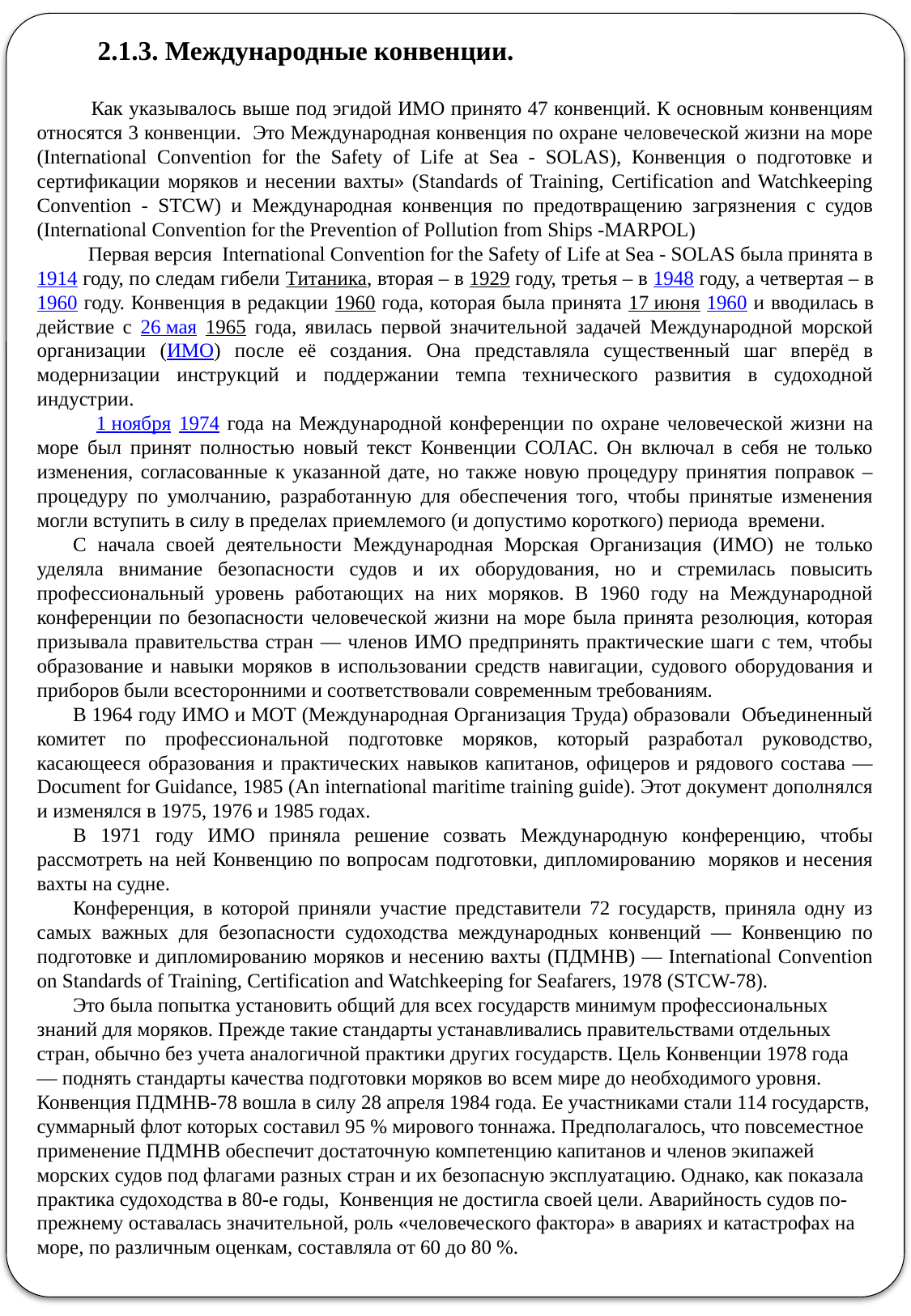

2.1.3. Международные конвенции.

   Как указывалось выше под эгидой ИМО принято 47 конвенций. К основным конвенциям относятся 3 конвенции.  Это Международная конвенция по охране человеческой жизни на море (International Convention for the Safety of Life at Sea - SOLAS), Конвенция о подготовке и сертификации моряков и несении вахты» (Standards of Training, Certification and Watchkeeping Convention - STCW) и Международная конвенция по предотвращению загрязнения с судов (International Convention for the Prevention of Pollution from Ships -MARPOL)
   Первая версия  International Convention for the Safety of Life at Sea - SOLAS была принята в 1914 году, по следам гибели Титаника, вторая – в 1929 году, третья – в 1948 году, а четвертая – в 1960 году. Конвенция в редакции 1960 года, которая была принята 17 июня 1960 и вводилась в действие с 26 мая 1965 года, явилась первой значительной задачей Международной морской организации (ИМО) после её создания. Она представляла существенный шаг вперёд в модернизации инструкций и поддержании темпа технического развития в судоходной индустрии.
   1 ноября 1974 года на Международной конференции по охране человеческой жизни на море был принят полностью новый текст Конвенции СОЛАС. Он включал в себя не только изменения, согласованные к указанной дате, но также новую процедуру принятия поправок – процедуру по умолчанию, разработанную для обеспечения того, чтобы принятые изменения могли вступить в силу в пределах приемлемого (и допустимо короткого) периода  времени.
С начала своей деятельности Международная Морская Организация (ИМО) не только уделяла внимание безопасности судов и их оборудования, но и стремилась повысить профессиональный уровень работающих на них моряков. В 1960 году на Международной конференции по безопасности человеческой жизни на море была принята резолюция, которая призывала правительства стран — членов ИМО предпринять практические шаги с тем, чтобы образование и навыки моряков в использовании средств навигации, судового оборудования и приборов были всесторонними и соответствовали современным требованиям.
В 1964 году ИМО и МОТ (Международная Организация Труда) образовали  Объединенный комитет по профессиональной подготовке моряков, который разработал руководство, касающееся образования и практических навыков капитанов, офицеров и рядового состава — Document for Guidance, 1985 (An international maritime training guide). Этот документ дополнялся и изменялся в 1975, 1976 и 1985 годах.
В 1971 году ИМО приняла решение созвать Международную конференцию, чтобы рассмотреть на ней Конвенцию по вопросам подготовки, дипломированию  моряков и несения вахты на судне.
Конференция, в которой приняли участие представители 72 государств, приняла одну из самых важных для безопасности судоходства международных конвенций — Конвенцию по подготовке и дипломированию моряков и несению вахты (ПДМНВ) — International Convention on Standards of Training, Certification and Watchkeeping for Seafarers, 1978 (STCW-78).
Это была попытка установить общий для всех государств минимум профессиональных знаний для моряков. Прежде такие стандарты устанавливались правительствами отдельных стран, обычно без учета аналогичной практики других государств. Цель Конвенции 1978 года — поднять стандарты качества подготовки моряков во всем мире до необходимого уровня. Конвенция ПДМНВ-78 вошла в силу 28 апреля 1984 года. Ее участниками стали 114 государств, суммарный флот которых составил 95 % мирового тоннажа. Предполагалось, что повсеместное применение ПДМНВ обеспечит достаточную компетенцию капитанов и членов экипажей морских судов под флагами разных стран и их безопасную эксплуатацию. Однако, как показала практика судоходства в 80-е годы,  Конвенция не достигла своей цели. Аварийность судов по-прежнему оставалась значительной, роль «человеческого фактора» в авариях и катастрофах на море, по различным оценкам, составляла от 60 до 80 %.